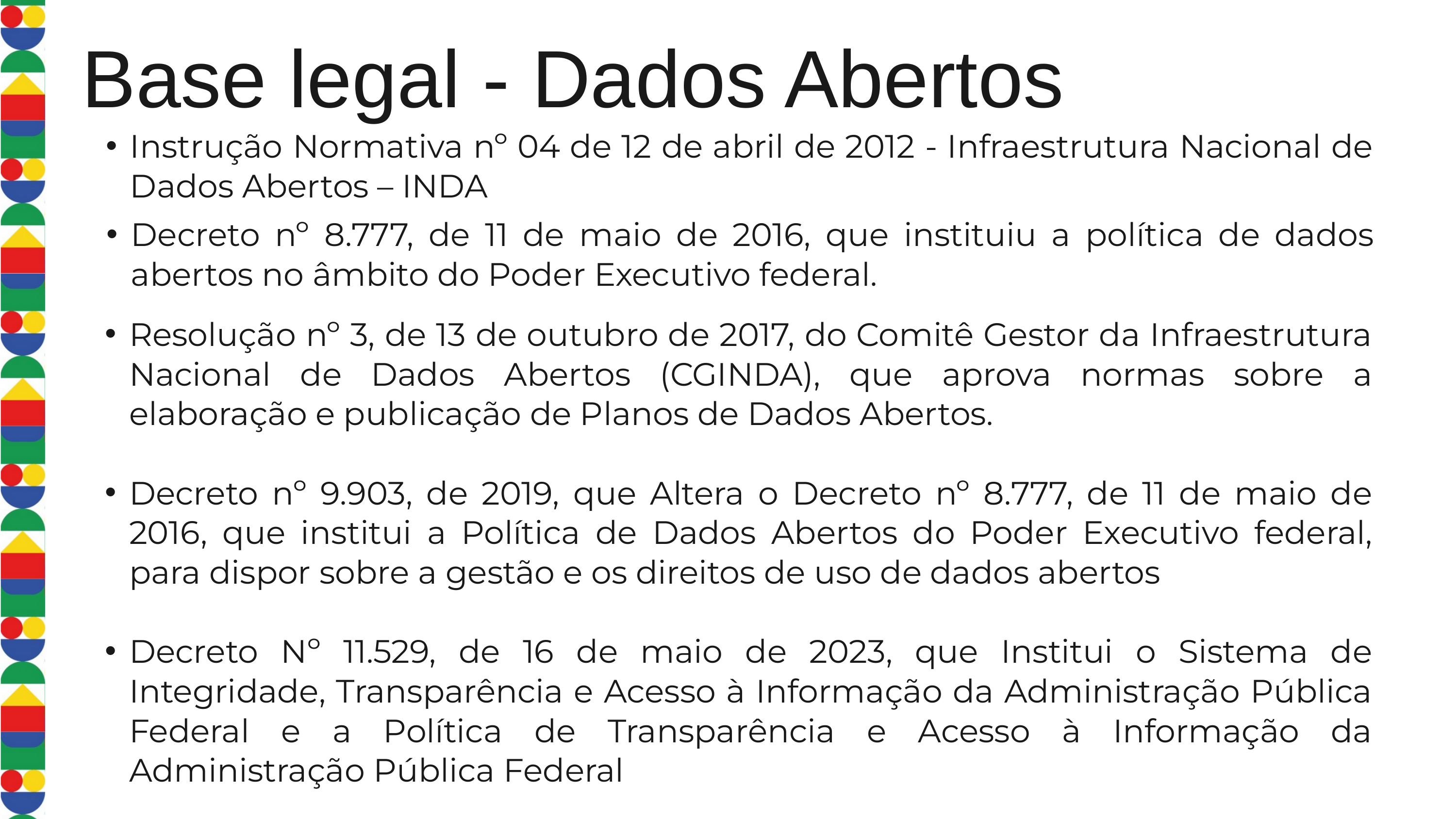

Base legal - Dados Abertos
Instrução Normativa nº 04 de 12 de abril de 2012 - Infraestrutura Nacional de Dados Abertos – INDA
Decreto nº 8.777, de 11 de maio de 2016, que instituiu a política de dados abertos no âmbito do Poder Executivo federal.

Resolução nº 3, de 13 de outubro de 2017, do Comitê Gestor da Infraestrutura Nacional de Dados Abertos (CGINDA), que aprova normas sobre a elaboração e publicação de Planos de Dados Abertos.

Decreto nº 9.903, de 2019, que Altera o Decreto nº 8.777, de 11 de maio de 2016, que institui a Política de Dados Abertos do Poder Executivo federal, para dispor sobre a gestão e os direitos de uso de dados abertos

Decreto Nº 11.529, de 16 de maio de 2023, que Institui o Sistema de Integridade, Transparência e Acesso à Informação da Administração Pública Federal e a Política de Transparência e Acesso à Informação da Administração Pública Federal